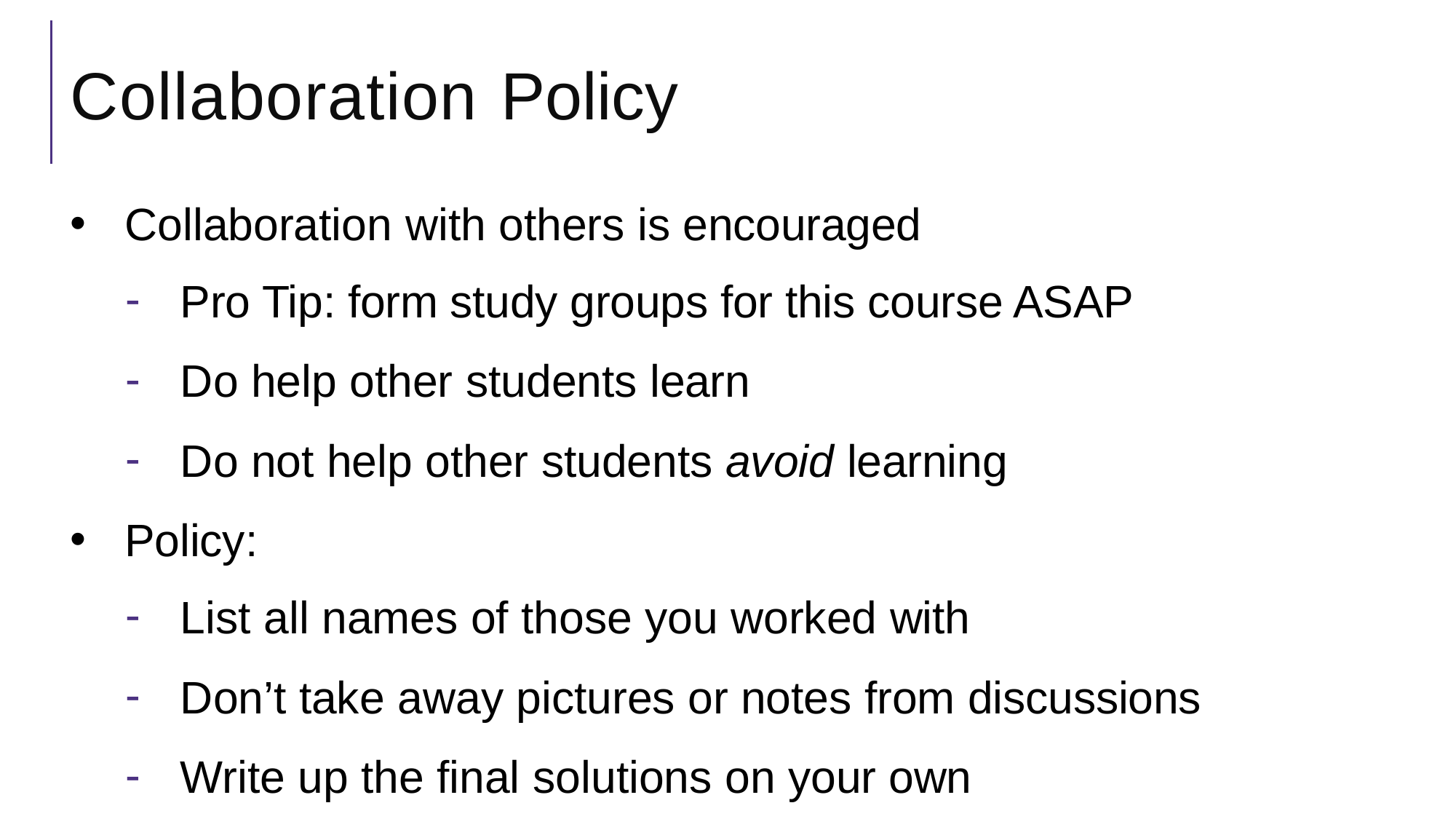

# Collaboration Policy
Collaboration with others is encouraged
Pro Tip: form study groups for this course ASAP
Do help other students learn
Do not help other students avoid learning
Policy:
List all names of those you worked with
Don’t take away pictures or notes from discussions
Write up the final solutions on your own